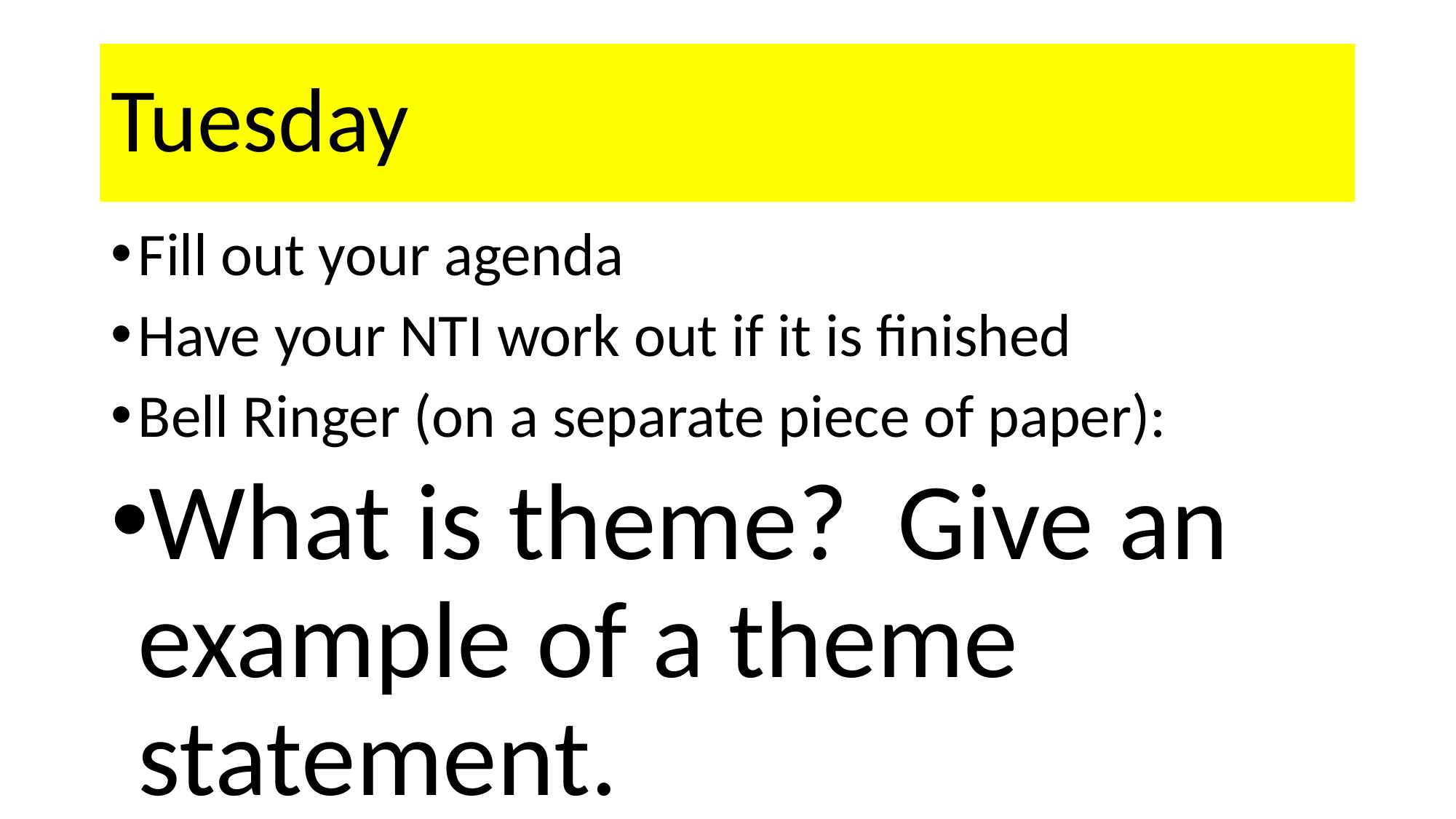

# Tuesday
Fill out your agenda
Have your NTI work out if it is finished
Bell Ringer (on a separate piece of paper):
What is theme?  Give an example of a theme statement.